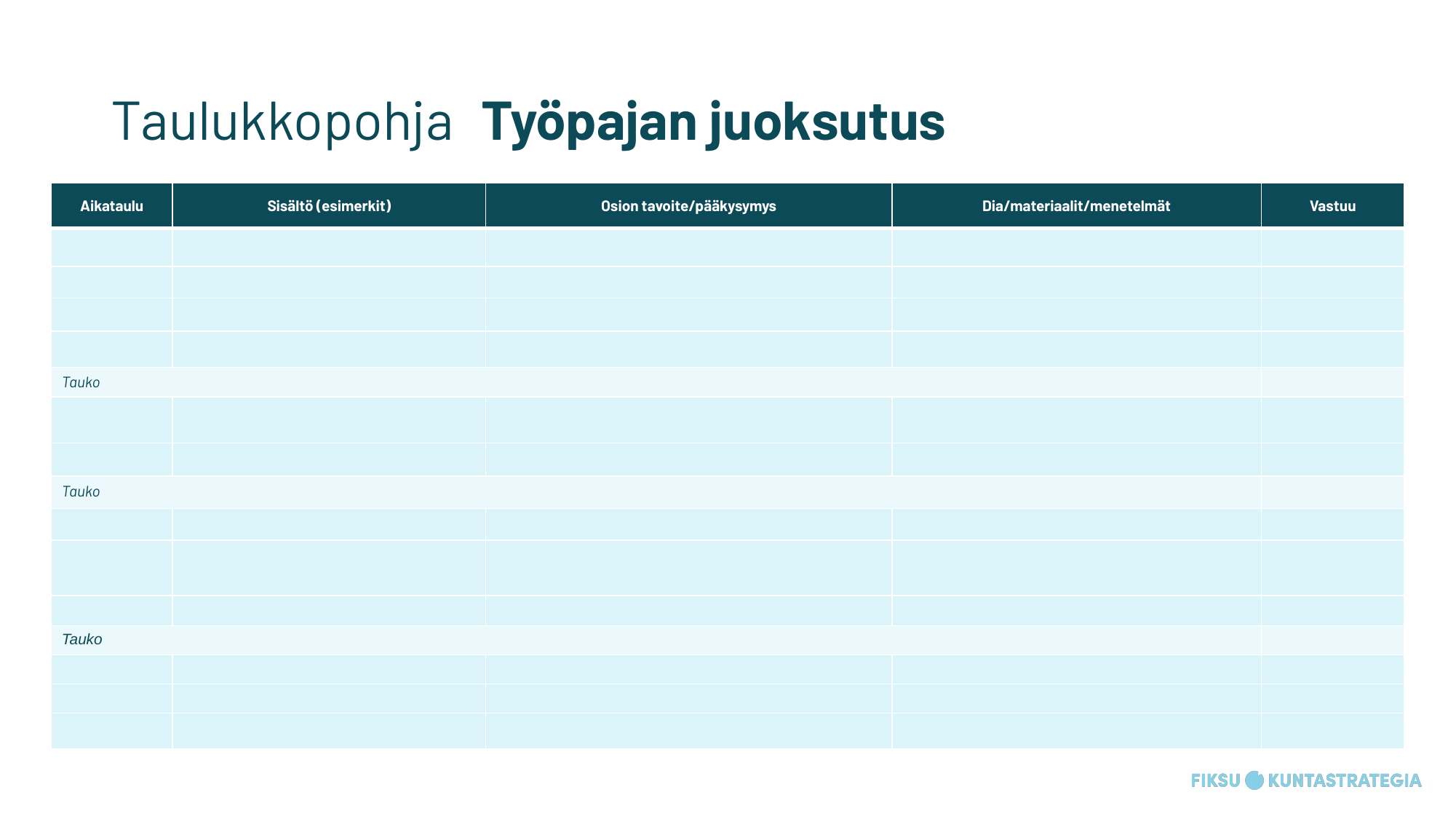

# Taulukkopohja Työpajan juoksutus
| Aikataulu | Sisältö (esimerkit) | Osion tavoite/pääkysymys | Dia/materiaalit/menetelmät | Vastuu |
| --- | --- | --- | --- | --- |
|  |  |  |  |  |
|  |  |  |  |  |
|  |  |  |  |  |
|  |  |  |  |  |
| Tauko |  |  |  |  |
|  |  |  |  |  |
|  |  |  |  |  |
| Tauko |  |  |  |  |
|  |  |  |  |  |
|  |  |  |  |  |
|  |  |  |  |  |
| Tauko |  |  |  |  |
|  |  |  |  |  |
|  |  |  |  |  |
|  |  |  |  |  |